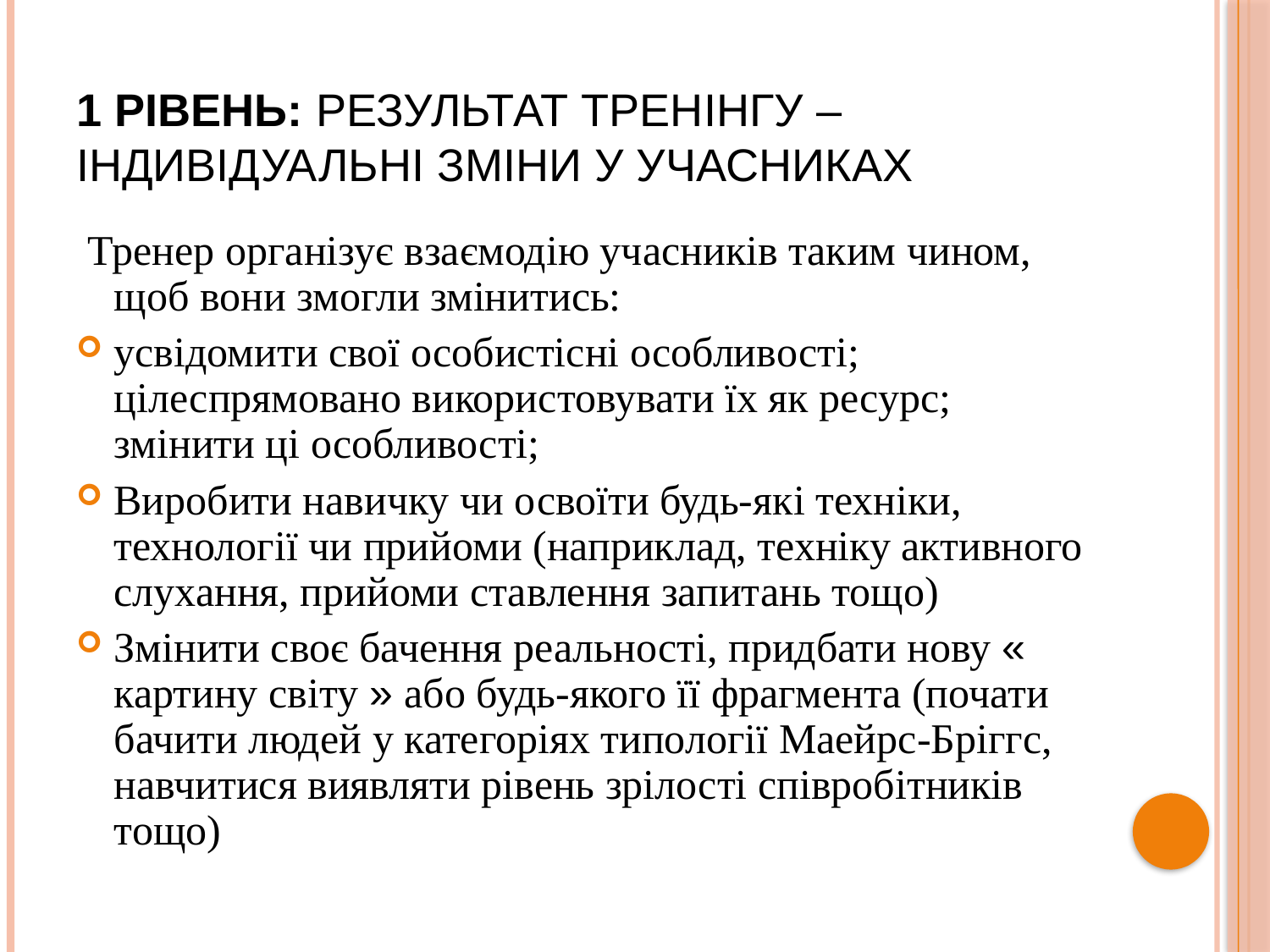

1 РІВЕНЬ: РЕЗУЛЬТАТ ТРЕНІНГУ – ІНДИВІДУАЛЬНІ ЗМІНИ У УЧАСНИКАХ
 Тренер організує взаємодію учасників таким чином, щоб вони змогли змінитись:
усвідомити свої особистісні особливості; цілеспрямовано використовувати їх як ресурс; змінити ці особливості;
Виробити навичку чи освоїти будь-які техніки, технології чи прийоми (наприклад, техніку активного слухання, прийоми ставлення запитань тощо)
Змінити своє бачення реальності, придбати нову « картину світу » або будь-якого її фрагмента (почати бачити людей у категоріях типології Маейрс-Бріггс, навчитися виявляти рівень зрілості співробітників тощо)